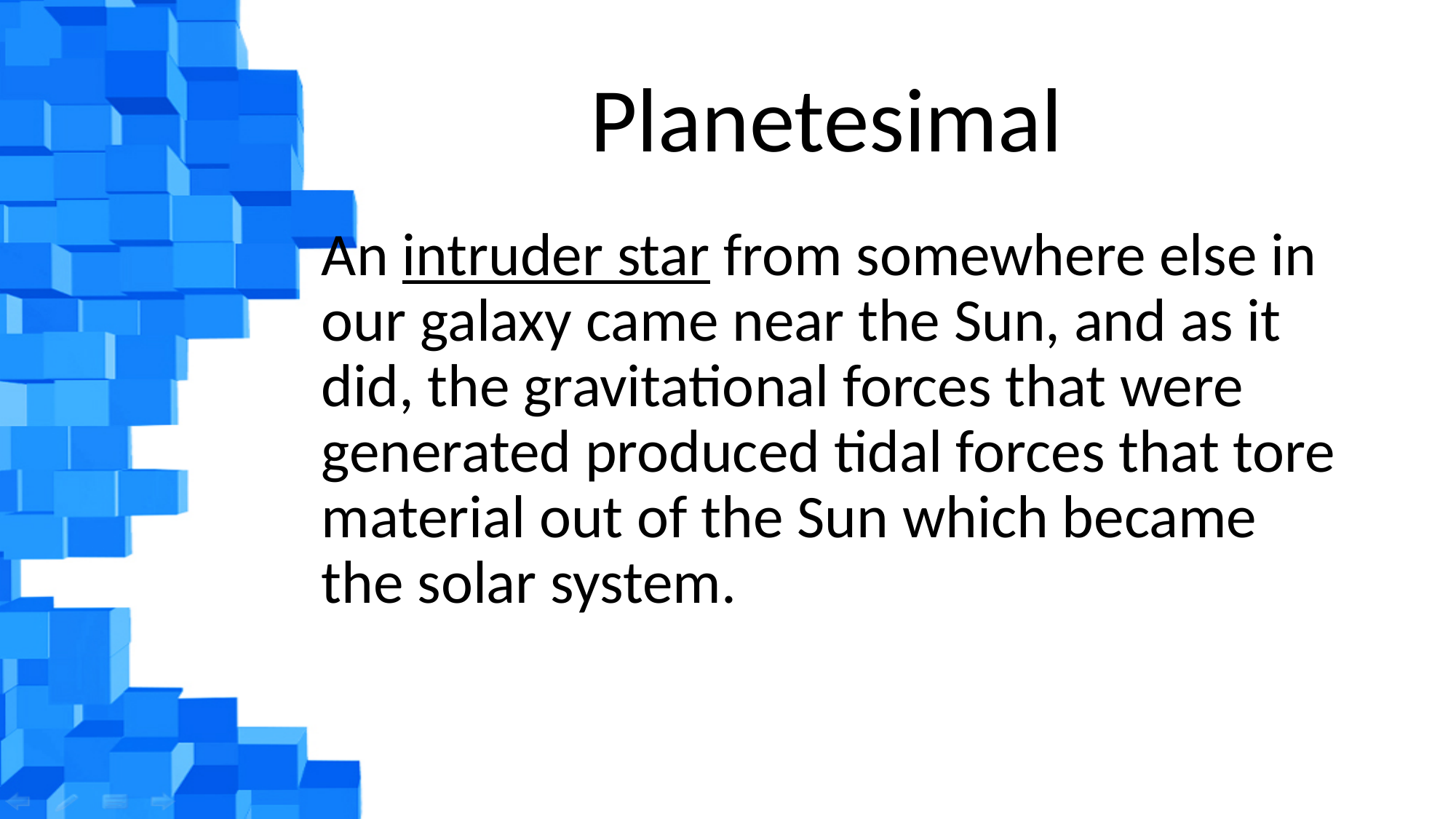

# Planetesimal
An intruder star from somewhere else in our galaxy came near the Sun, and as it did, the gravitational forces that were generated produced tidal forces that tore material out of the Sun which became the solar system.